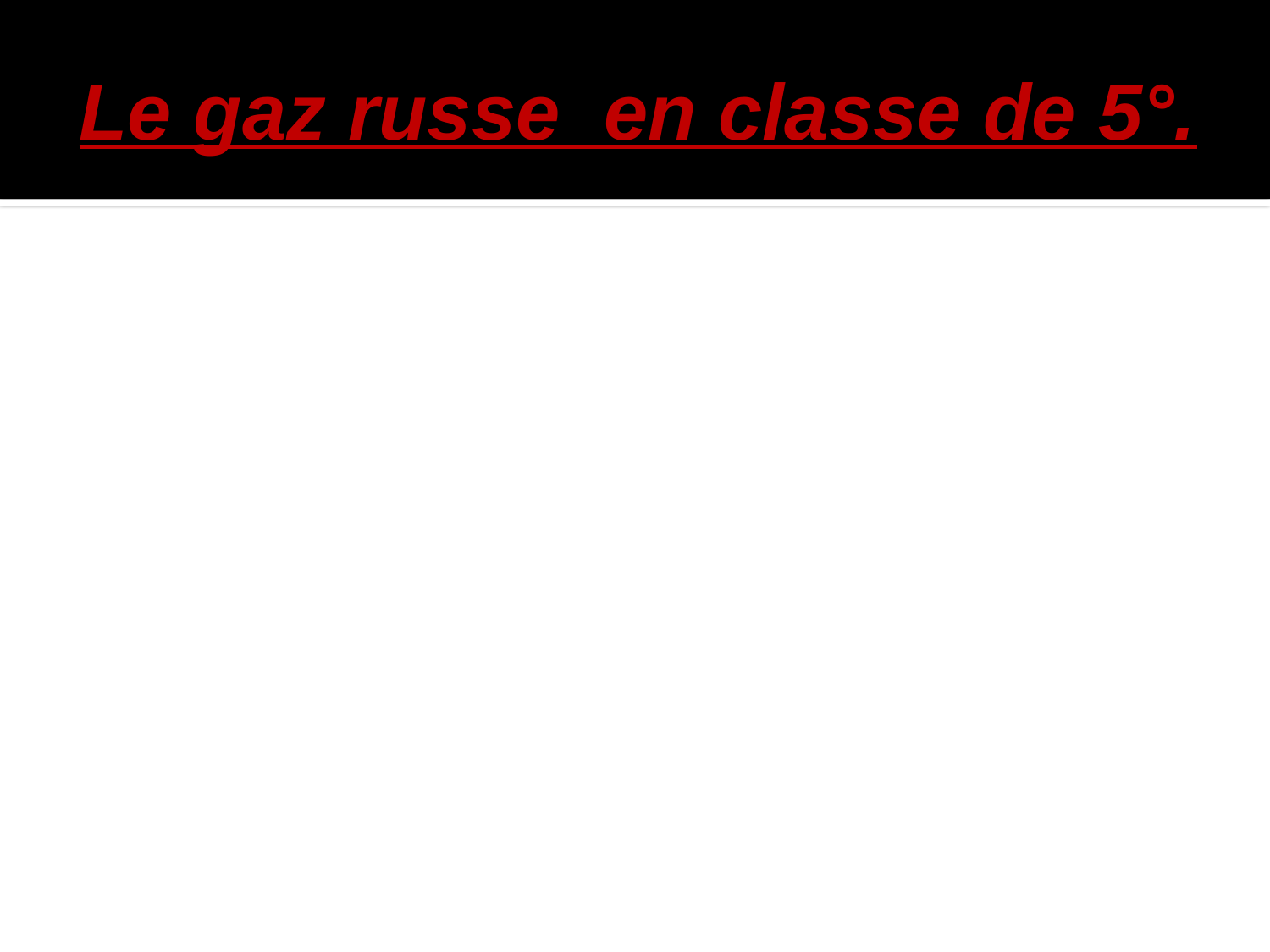

# Le gaz russe  en classe de 5°.